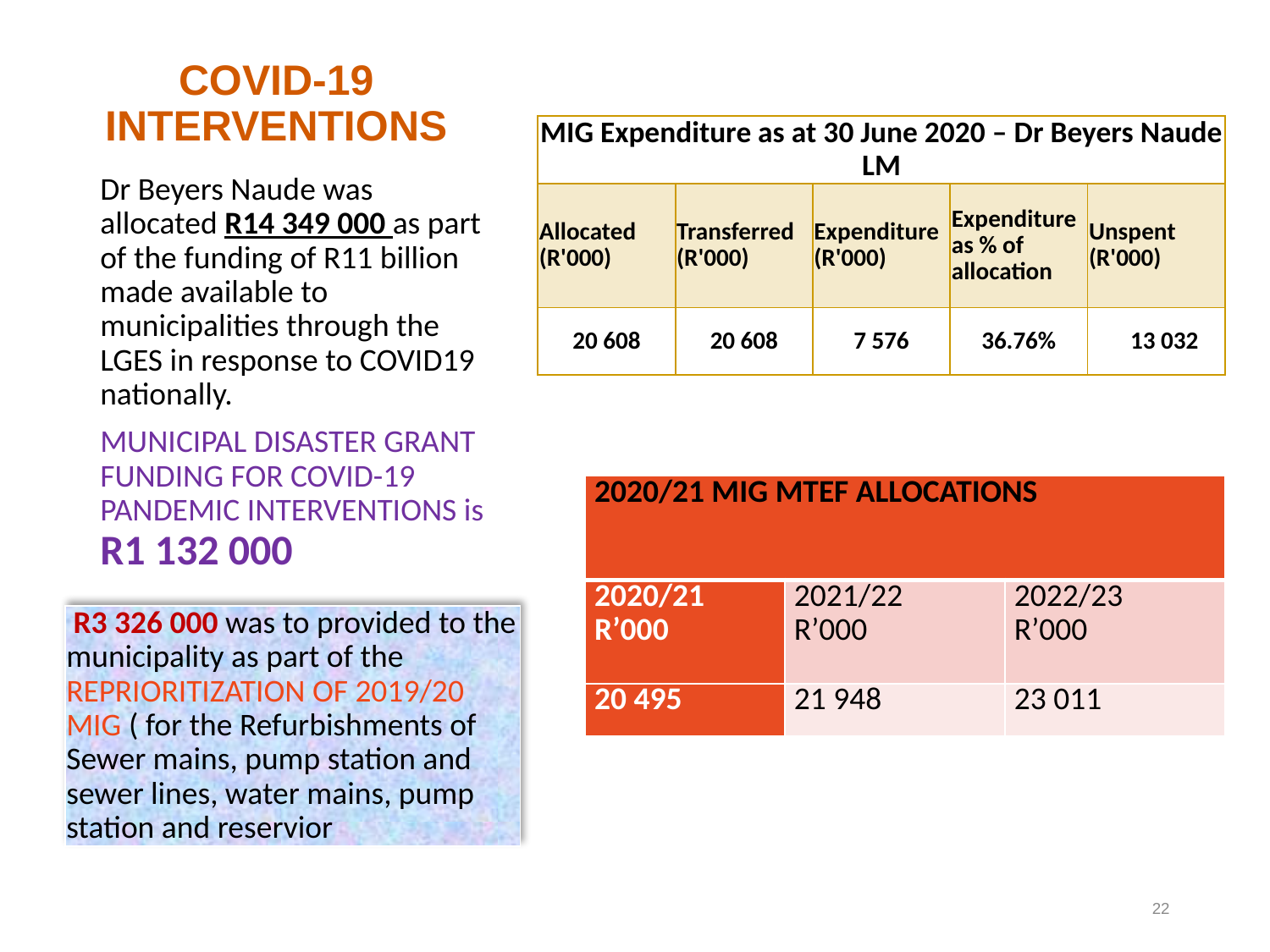

# COVID-19 INTERVENTIONS
| MIG Expenditure as at 30 June 2020 – Dr Beyers Naude LM |  |  |  |  |
| --- | --- | --- | --- | --- |
| Allocated (R'000) | Transferred (R'000) | Expenditure (R'000) | Expenditure as % of allocation | Unspent (R'000) |
| 20 608 | 20 608 | 7 576 | 36.76% | 13 032 |
Dr Beyers Naude was allocated R14 349 000 as part of the funding of R11 billion made available to municipalities through the LGES in response to COVID19 nationally.
MUNICIPAL DISASTER GRANT FUNDING FOR COVID-19 PANDEMIC INTERVENTIONS is R1 132 000
| 2020/21 MIG MTEF ALLOCATIONS |  |  |
| --- | --- | --- |
| 2020/21 R’000 | 2021/22 R’000 | 2022/23 R’000 |
| 20 495 | 21 948 | 23 011 |
| R3 326 000 was to provided to the municipality as part of the REPRIORITIZATION OF 2019/20 MIG ( for the Refurbishments of Sewer mains, pump station and sewer lines, water mains, pump station and reservior |
| --- |
22